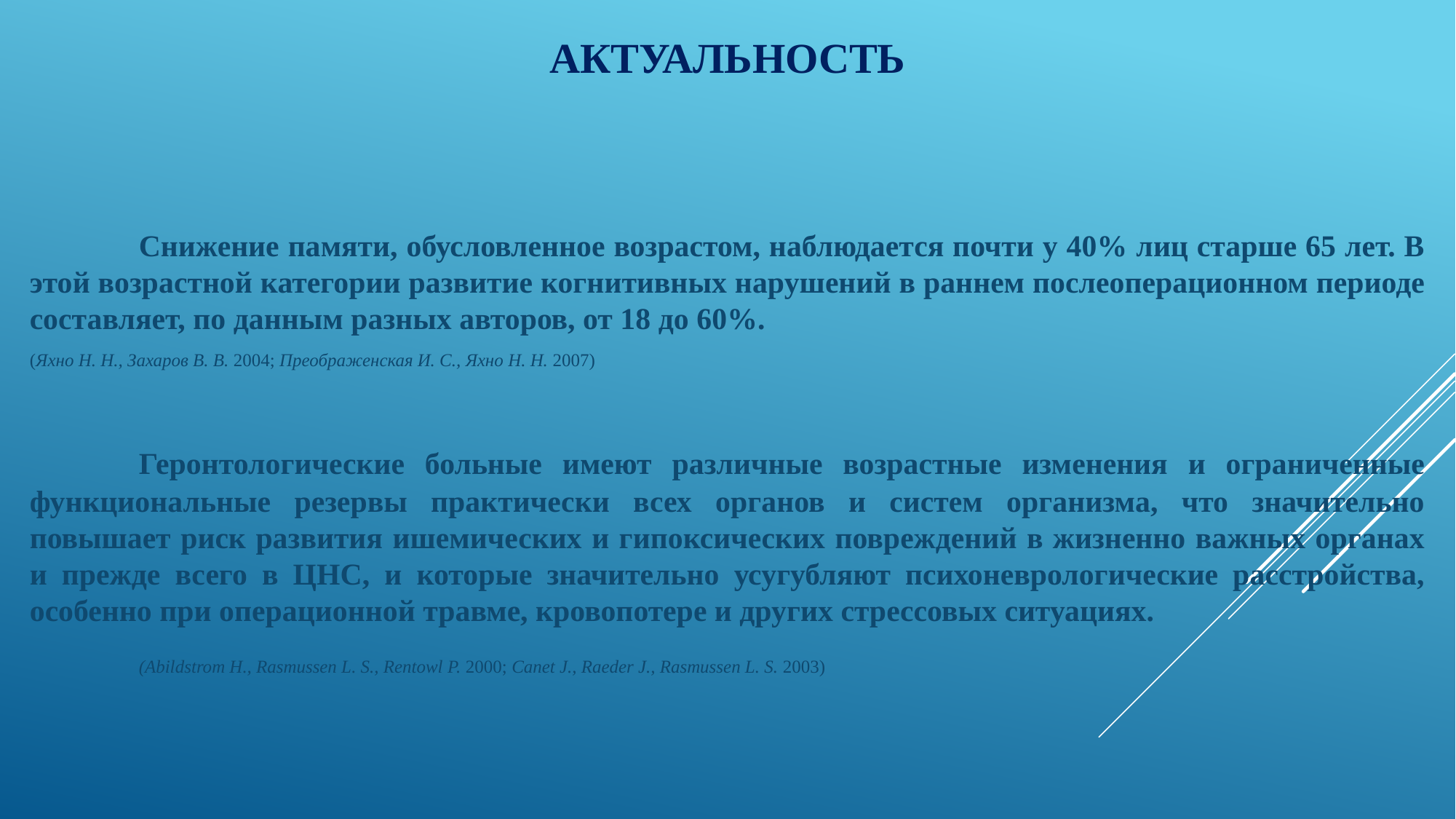

# АКТУАЛЬНОСТЬ
	Снижение памяти, обусловленное возрастом, наблюдается почти у 40% лиц старше 65 лет. В этой возрастной категории развитие когнитивных нарушений в раннем послеоперационном периоде составляет, по данным разных авторов, от 18 до 60%.
(Яхно Н. Н., Захаров В. В. 2004; Преображенская И. С., Яхно Н. Н. 2007)

	Геронтологические больные имеют различные возрастные изменения и ограниченные функциональные резервы практически всех органов и систем организма, что значительно повышает риск развития ишемических и гипоксических повреждений в жизненно важных органах и прежде всего в ЦНС, и которые значительно усугубляют психоневрологические расстройства, особенно при операционной травме, кровопотере и других стрессовых ситуациях.
	(Abildstrom H., Rasmussen L. S., Rentowl P. 2000; Canet J., Raeder J., Rasmussen L. S. 2003)